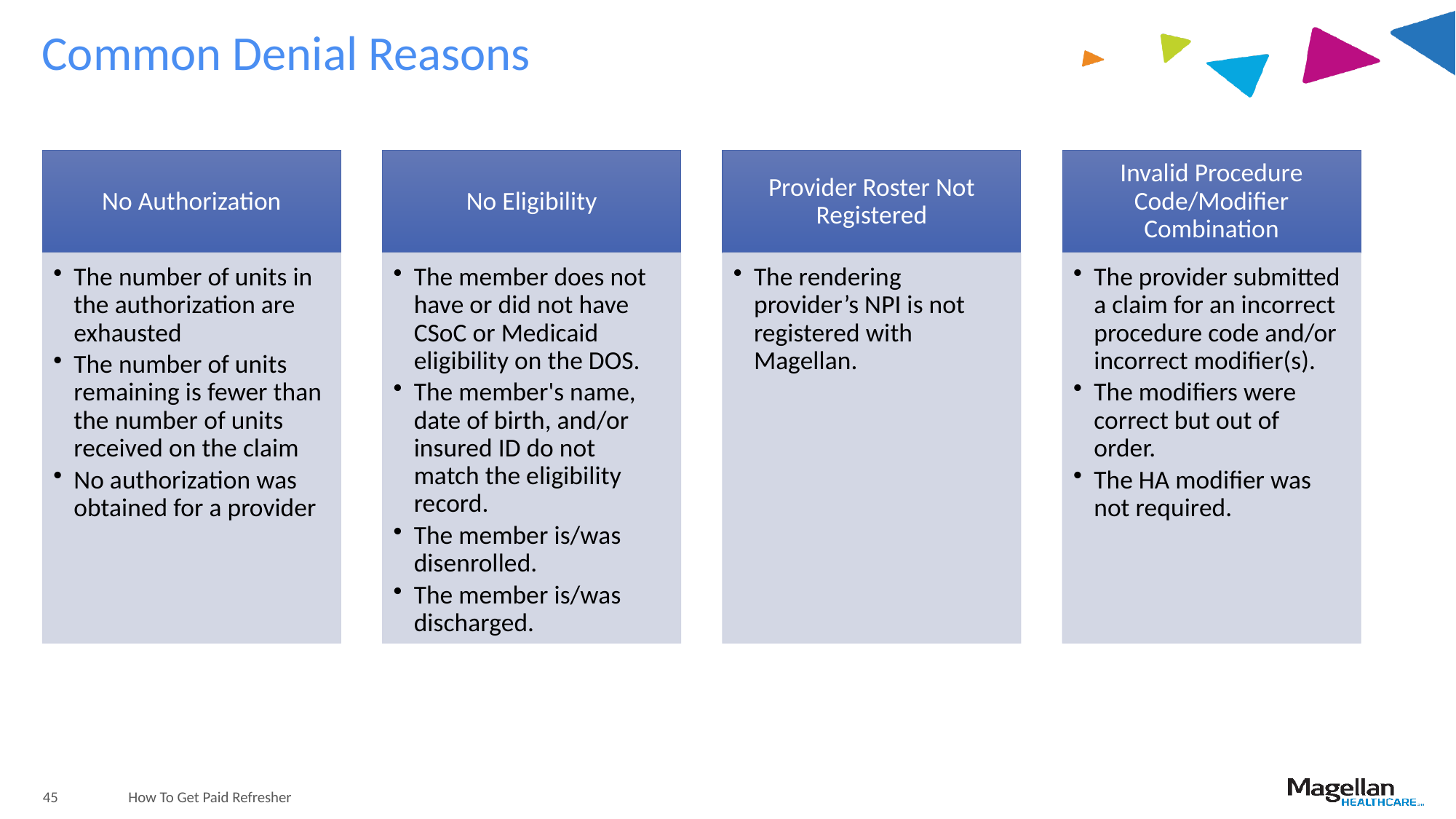

# Common Denial Reasons
No Authorization
The number of units in the authorization are exhausted
The number of units remaining is fewer than the number of units received on the claim
No authorization was obtained for a provider

No Eligibility
The member does not have or did not have CSoC or Medicaid eligibility on the DOS.
The member's name, date of birth, and/or insured ID do not match the eligibility record.
The member is/was disenrolled.
The member is/was discharged.
Provider Roster Not Registered
The rendering provider’s NPI is not registered with Magellan.
Invalid Procedure Code/Modifier Combination
The provider submitted a claim for an incorrect procedure code and/or incorrect modifier(s).
The modifiers were correct but out of order.
The HA modifier was not required.
45
How To Get Paid Refresher